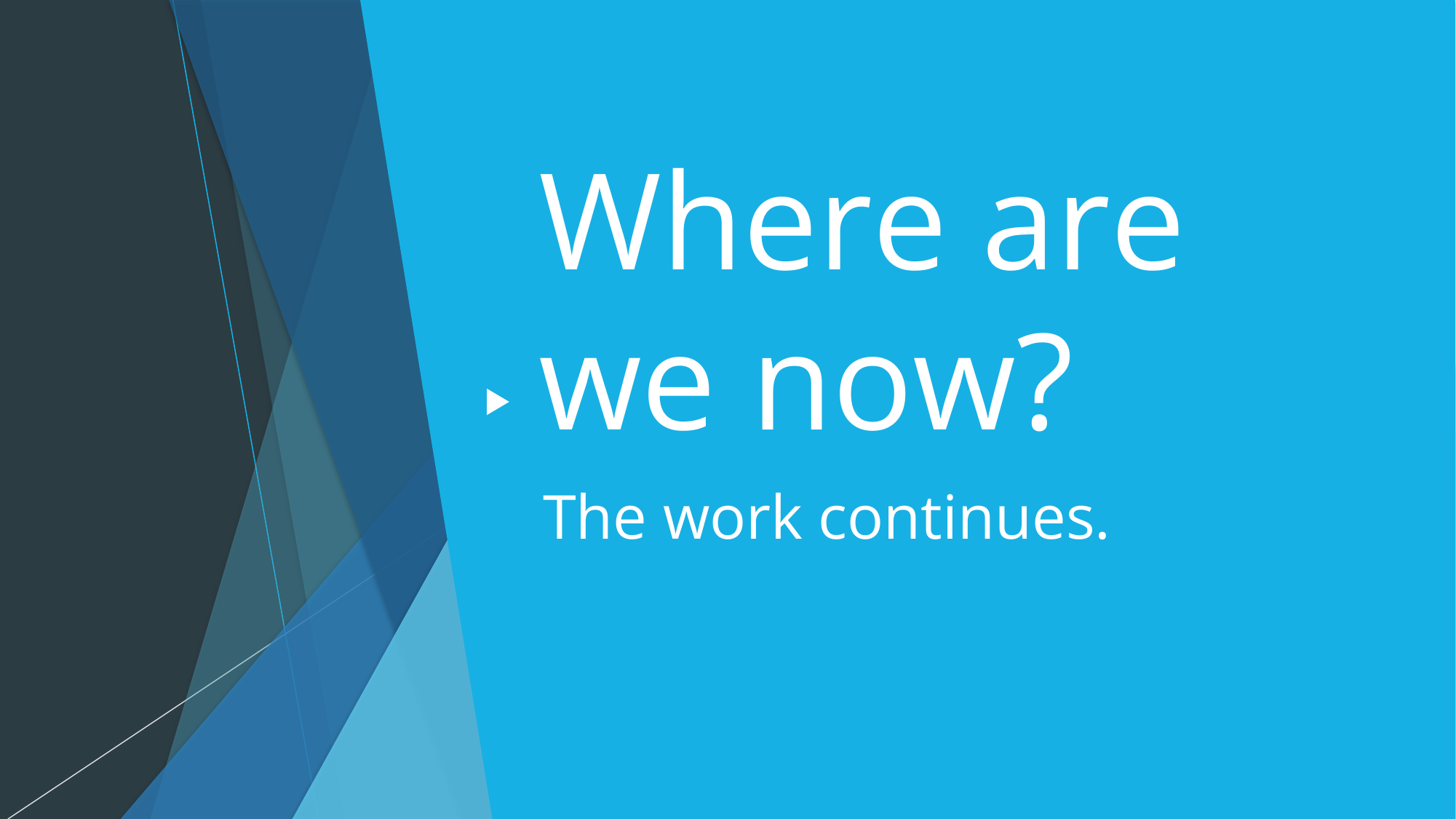

# Where are we now?

The work continues.